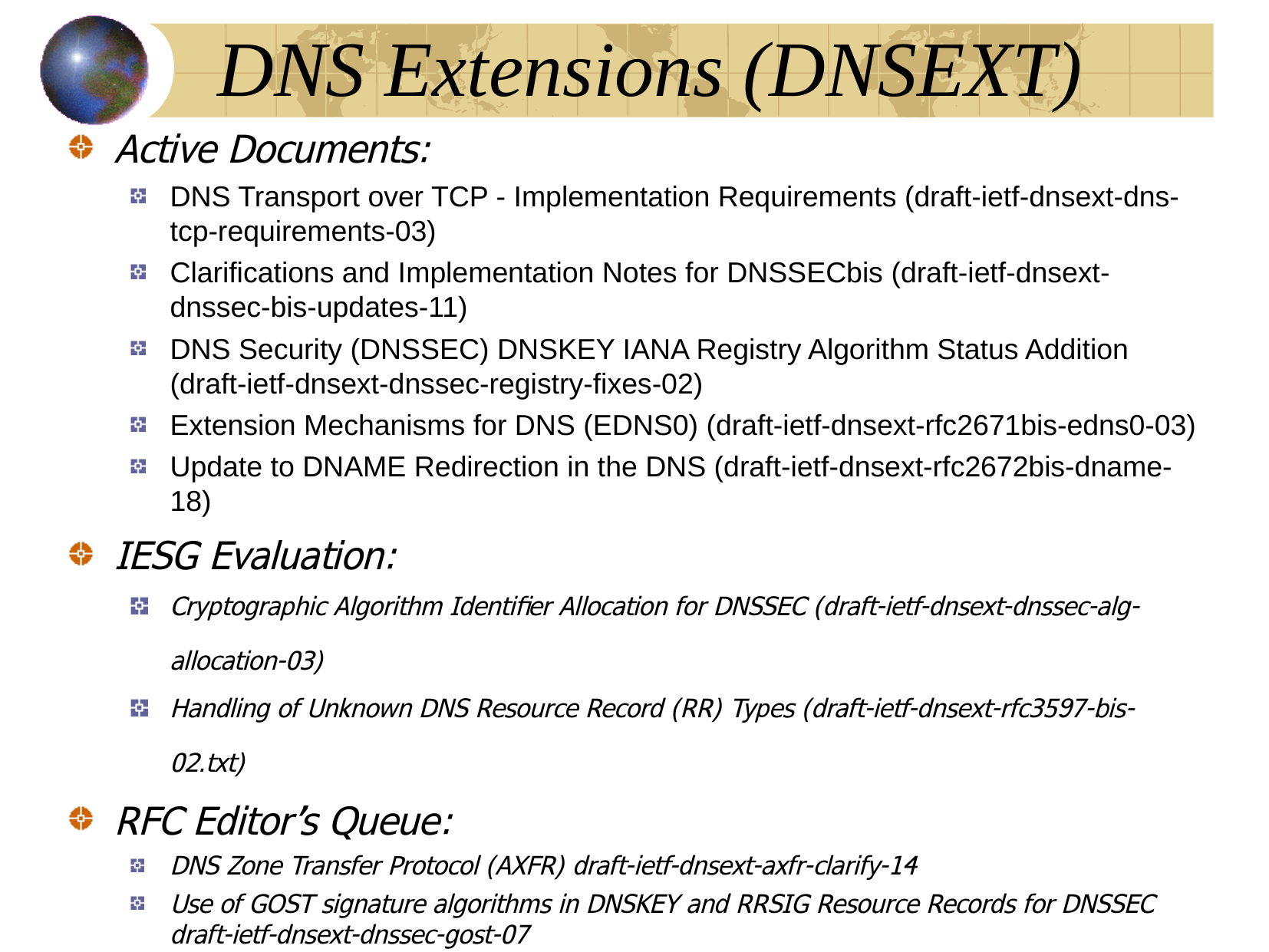

DNS Extensions (DNSEXT)‏
Active Documents:
DNS Transport over TCP - Implementation Requirements (draft-ietf-dnsext-dns-tcp-requirements-03)
Clarifications and Implementation Notes for DNSSECbis (draft-ietf-dnsext-dnssec-bis-updates-11)
DNS Security (DNSSEC) DNSKEY IANA Registry Algorithm Status Addition (draft-ietf-dnsext-dnssec-registry-fixes-02)
Extension Mechanisms for DNS (EDNS0) (draft-ietf-dnsext-rfc2671bis-edns0-03)
Update to DNAME Redirection in the DNS (draft-ietf-dnsext-rfc2672bis-dname-18)
IESG Evaluation:
Cryptographic Algorithm Identifier Allocation for DNSSEC (draft-ietf-dnsext-dnssec-alg-allocation-03)
Handling of Unknown DNS Resource Record (RR) Types (draft-ietf-dnsext-rfc3597-bis-02.txt)
RFC Editor’s Queue:
DNS Zone Transfer Protocol (AXFR) draft-ietf-dnsext-axfr-clarify-14
Use of GOST signature algorithms in DNSKEY and RRSIG Resource Records for DNSSEC draft-ietf-dnsext-dnssec-gost-07